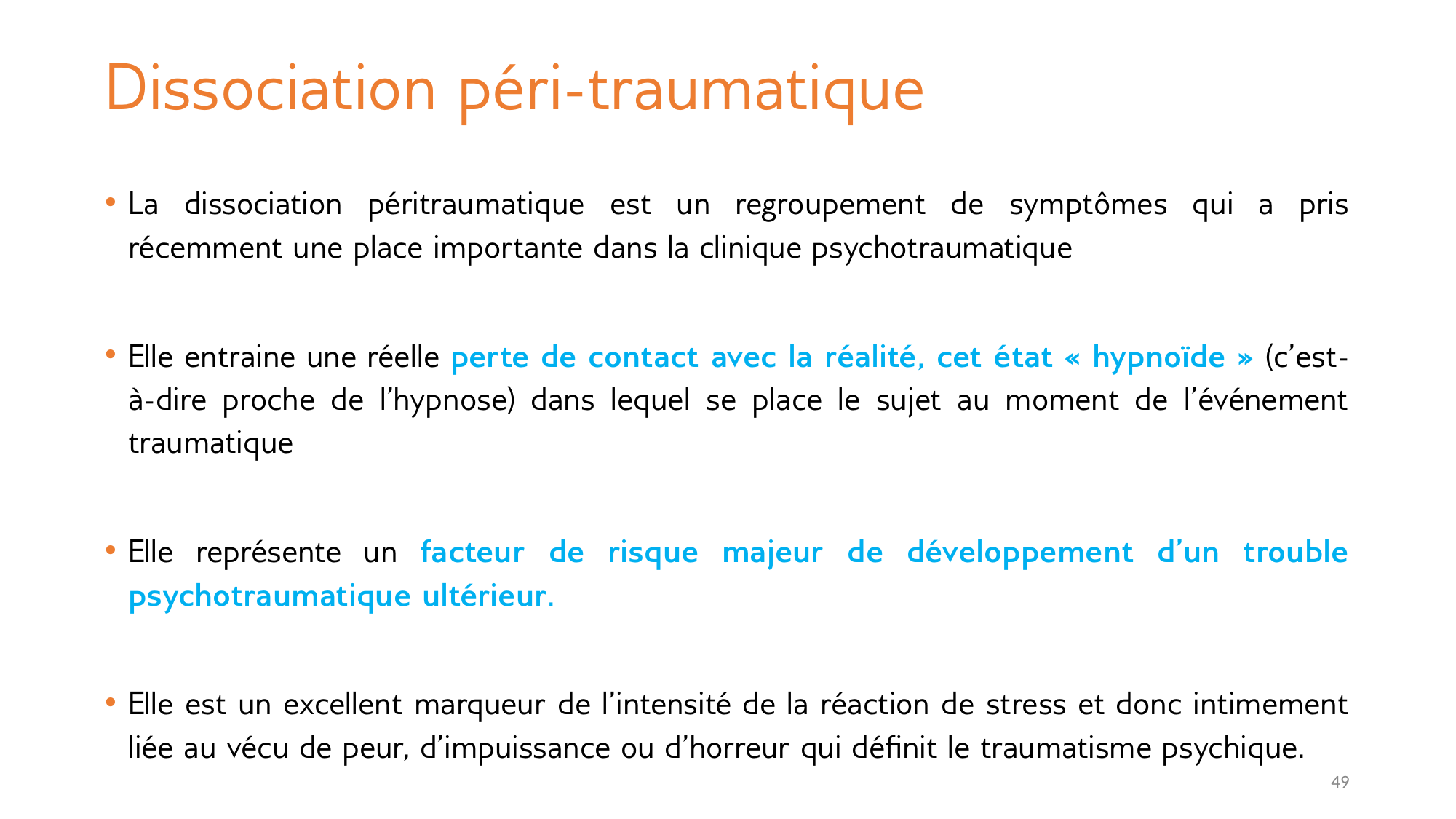

# Dissociation péri-traumatique
La dissociation péritraumatique est un regroupement de symptômes qui a pris récemment une place importante dans la clinique psychotraumatique

Elle entraine une réelle perte de contact avec la réalité, cet état « hypnoïde » (c’est-à-dire proche de l’hypnose) dans lequel se place le sujet au moment de l’événement traumatique

Elle représente un facteur de risque majeur de développement d’un trouble psychotraumatique ultérieur.

Elle est un excellent marqueur de l’intensité de la réaction de stress et donc intimement liée au vécu de peur, d’impuissance ou d’horreur qui définit le traumatisme psychique.
49